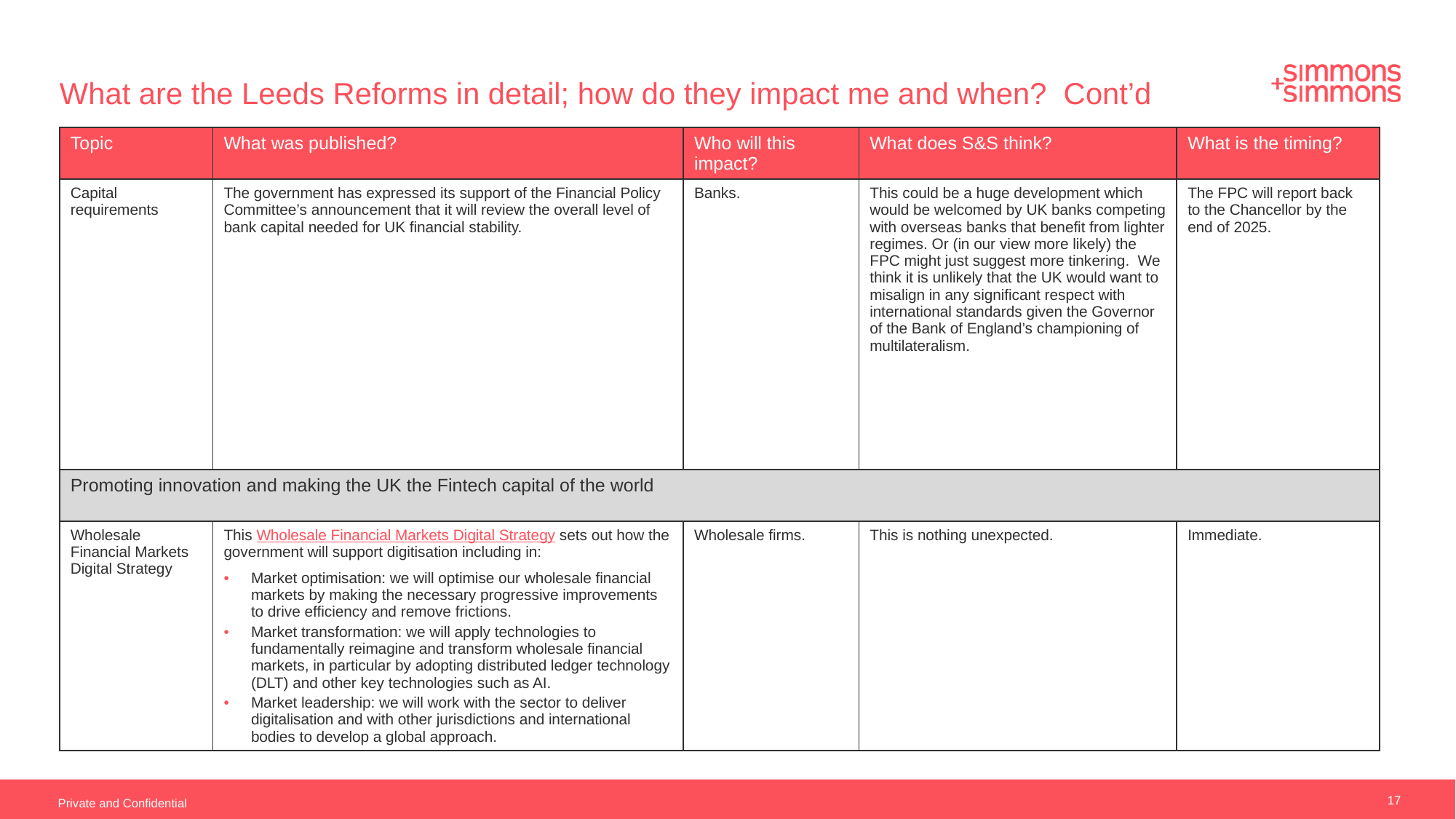

What are the Leeds Reforms in detail; how do they impact me and when?  Cont’d
| Topic | What was published? | Who will this impact? | What does S&S think? | What is the timing? |
| --- | --- | --- | --- | --- |
| Capital requirements | The government has expressed its support of the Financial Policy Committee’s announcement that it will review the overall level of bank capital needed for UK financial stability. | Banks. | This could be a huge development which would be welcomed by UK banks competing with overseas banks that benefit from lighter regimes. Or (in our view more likely) the FPC might just suggest more tinkering. We think it is unlikely that the UK would want to misalign in any significant respect with international standards given the Governor of the Bank of England’s championing of multilateralism. | The FPC will report back to the Chancellor by the end of 2025. |
| Promoting innovation and making the UK the Fintech capital of the world |  |  |  |  |
| Wholesale Financial Markets Digital Strategy | This Wholesale Financial Markets Digital Strategy sets out how the government will support digitisation including in: Market optimisation: we will optimise our wholesale financial markets by making the necessary progressive improvements to drive efficiency and remove frictions. Market transformation: we will apply technologies to fundamentally reimagine and transform wholesale financial markets, in particular by adopting distributed ledger technology (DLT) and other key technologies such as AI. Market leadership: we will work with the sector to deliver digitalisation and with other jurisdictions and international bodies to develop a global approach. | Wholesale firms. | This is nothing unexpected. | Immediate. |